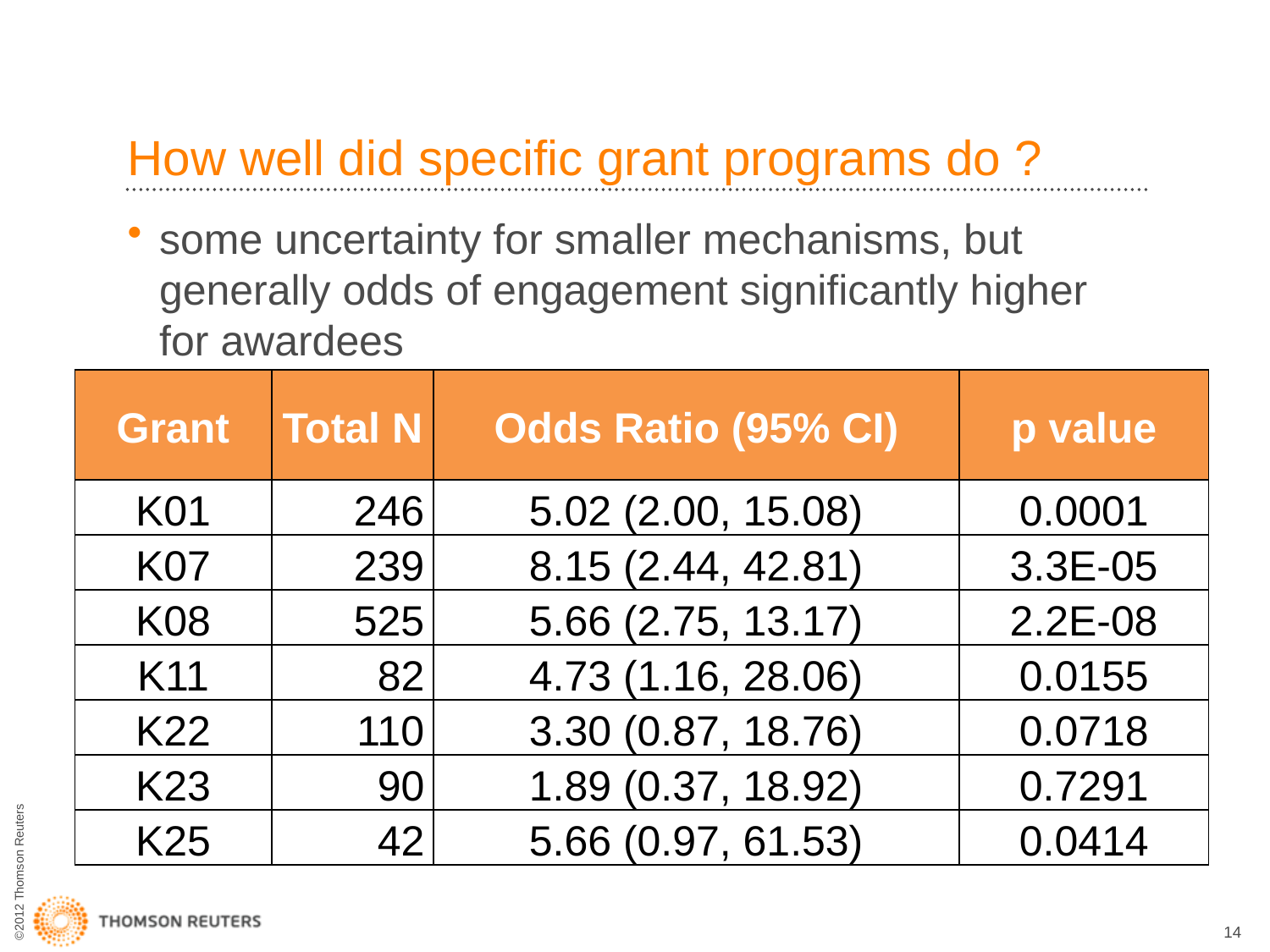

# How well did specific grant programs do ?
some uncertainty for smaller mechanisms, but generally odds of engagement significantly higher for awardees
| Grant | Total N | Odds Ratio (95% CI) | p value |
| --- | --- | --- | --- |
| K01 | 246 | 5.02 (2.00, 15.08) | 0.0001 |
| K07 | 239 | 8.15 (2.44, 42.81) | 3.3E-05 |
| K08 | 525 | 5.66 (2.75, 13.17) | 2.2E-08 |
| K11 | 82 | 4.73 (1.16, 28.06) | 0.0155 |
| K22 | 110 | 3.30 (0.87, 18.76) | 0.0718 |
| K23 | 90 | 1.89 (0.37, 18.92) | 0.7291 |
| K25 | 42 | 5.66 (0.97, 61.53) | 0.0414 |
14